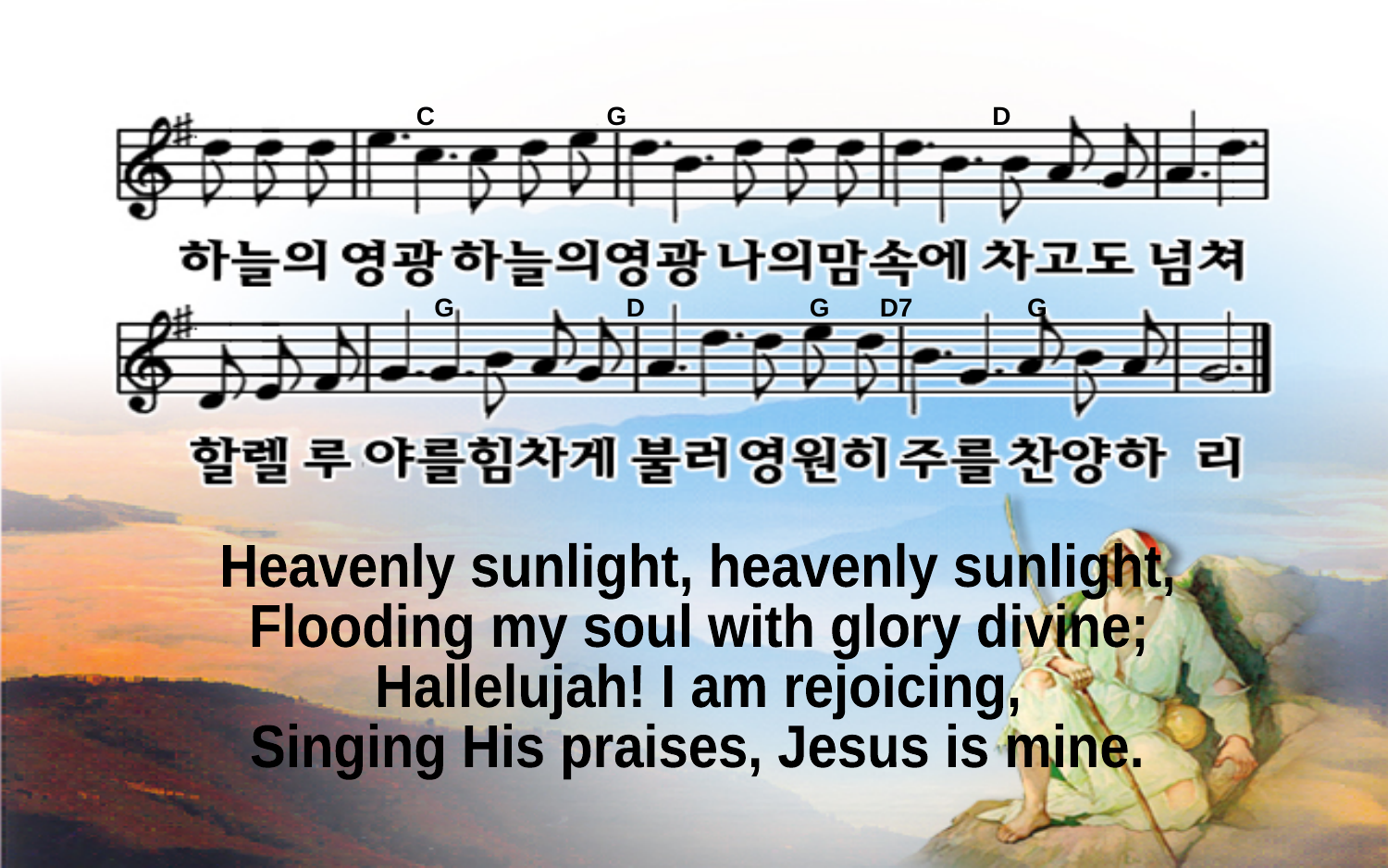

C                        G                                                   D
G                        D                       G       D7                G
Heavenly sunlight, heavenly sunlight,
Flooding my soul with glory divine;
Hallelujah! I am rejoicing,
Singing His praises, Jesus is mine.